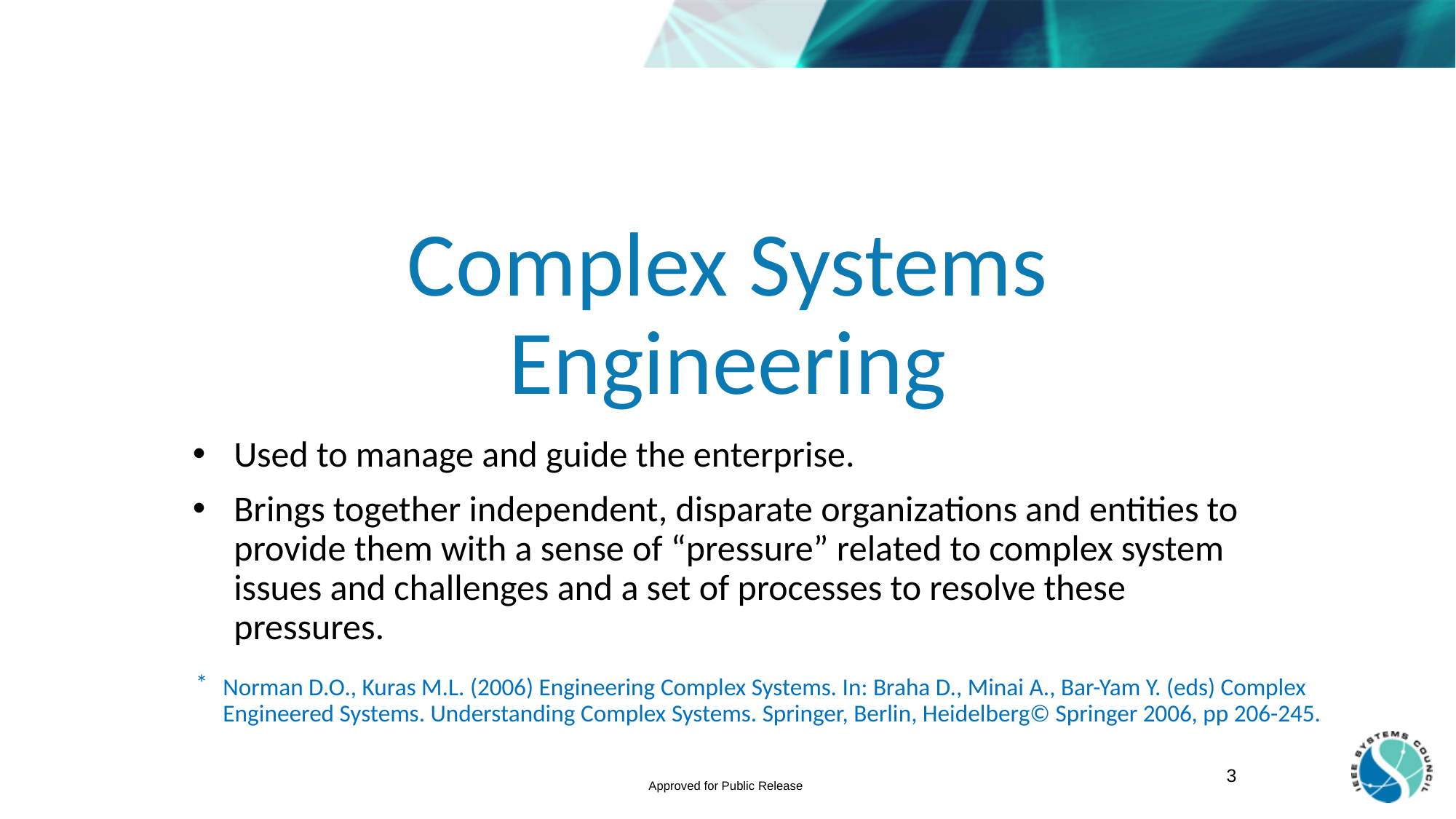

# Complex Systems Engineering
Used to manage and guide the enterprise.
Brings together independent, disparate organizations and entities to  provide them with a sense of “pressure” related to complex system issues and challenges and a set of processes to resolve these pressures.

Norman D.O., Kuras M.L. (2006) Engineering Complex Systems. In: Braha D., Minai A., Bar-Yam Y. (eds) Complex Engineered Systems. Understanding Complex Systems. Springer, Berlin, Heidelberg© Springer 2006, pp 206-245.
3